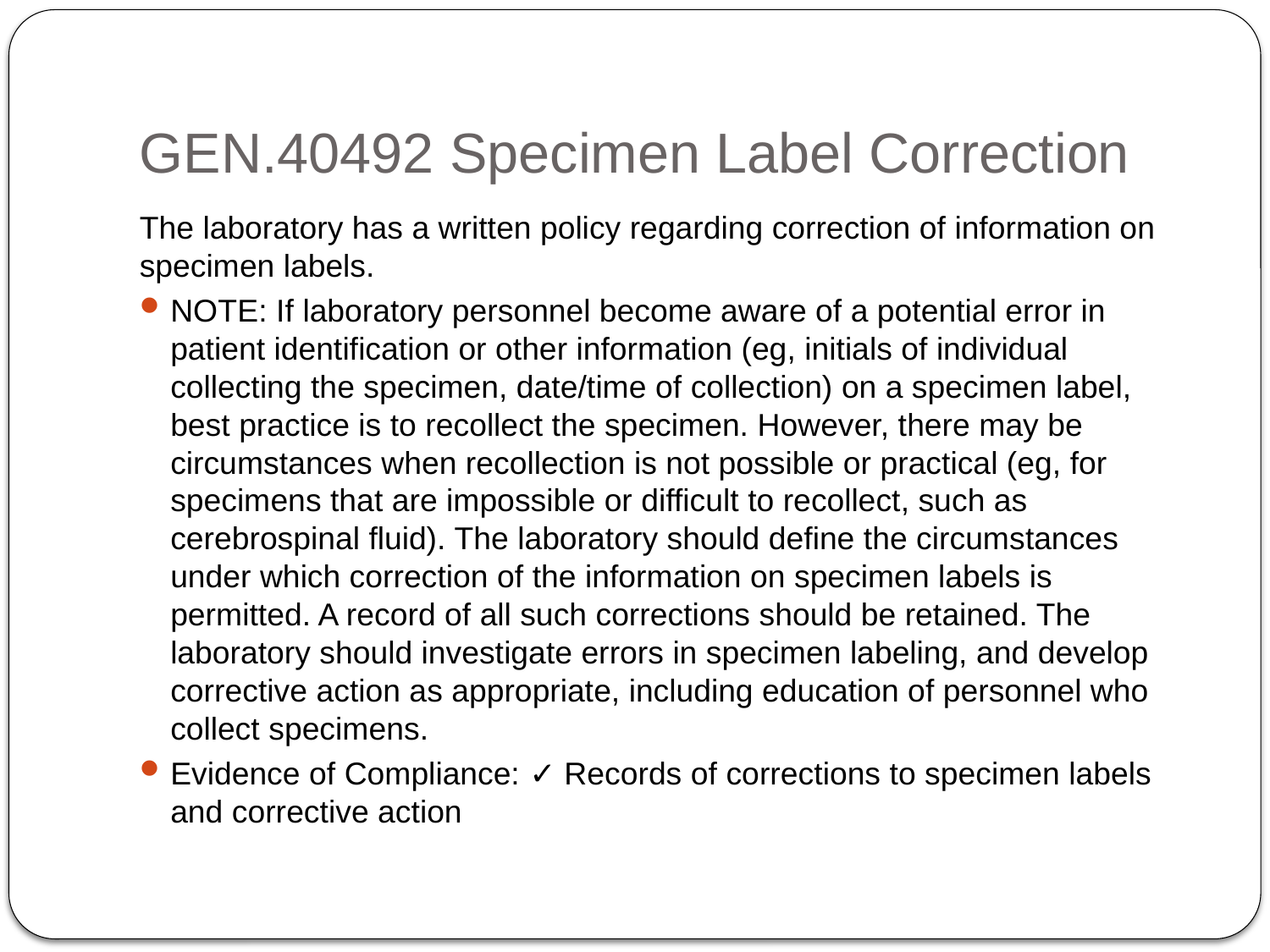

# GEN.40492 Specimen Label Correction
The laboratory has a written policy regarding correction of information on specimen labels.
NOTE: If laboratory personnel become aware of a potential error in patient identification or other information (eg, initials of individual collecting the specimen, date/time of collection) on a specimen label, best practice is to recollect the specimen. However, there may be circumstances when recollection is not possible or practical (eg, for specimens that are impossible or difficult to recollect, such as cerebrospinal fluid). The laboratory should define the circumstances under which correction of the information on specimen labels is permitted. A record of all such corrections should be retained. The laboratory should investigate errors in specimen labeling, and develop corrective action as appropriate, including education of personnel who collect specimens.
Evidence of Compliance: ✓ Records of corrections to specimen labels and corrective action